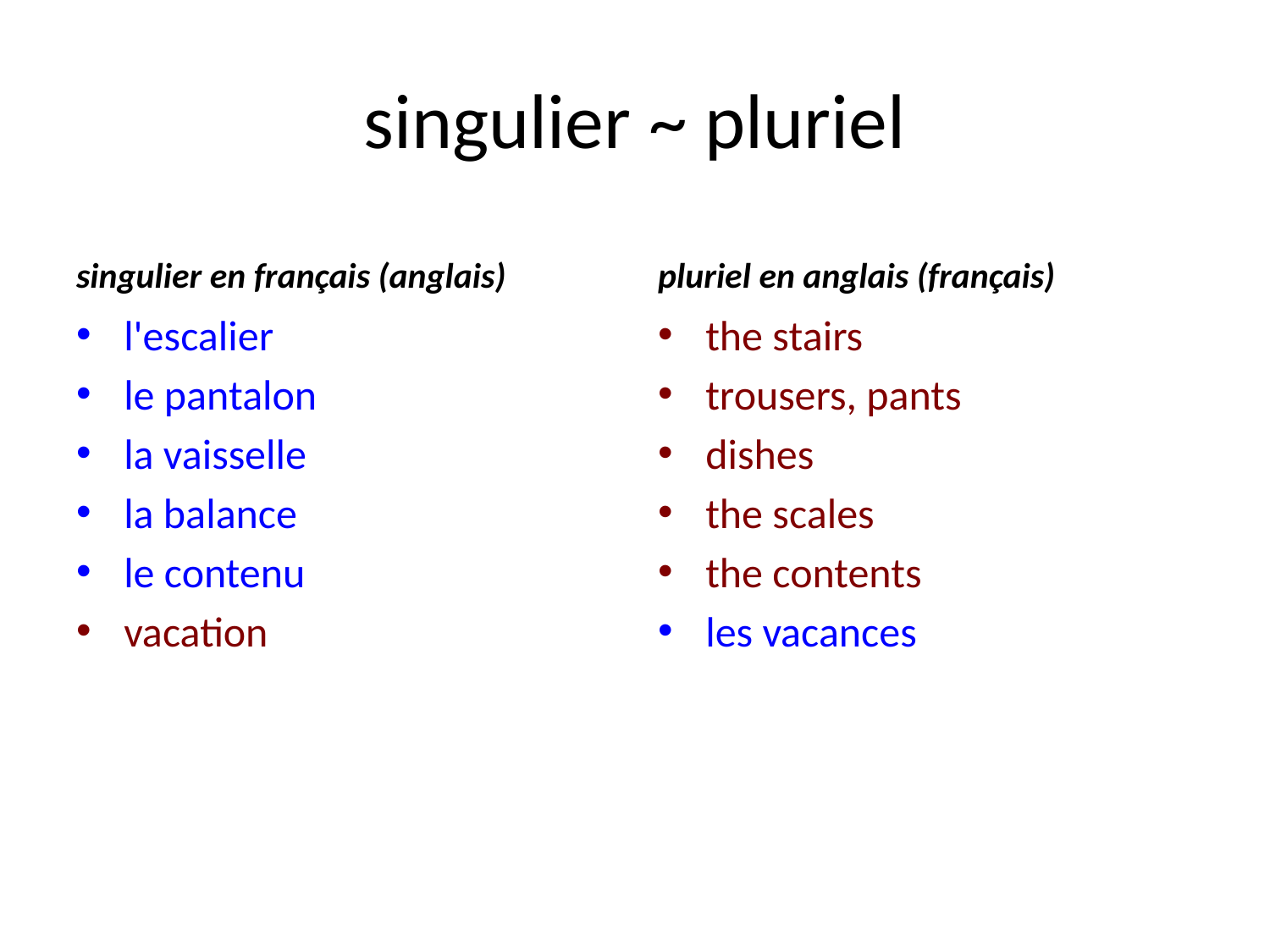

# singulier ~ pluriel
singulier en français (anglais)
pluriel en anglais (français)
l'escalier
le pantalon
la vaisselle
la balance
le contenu
vacation
the stairs
trousers, pants
dishes
the scales
the contents
les vacances